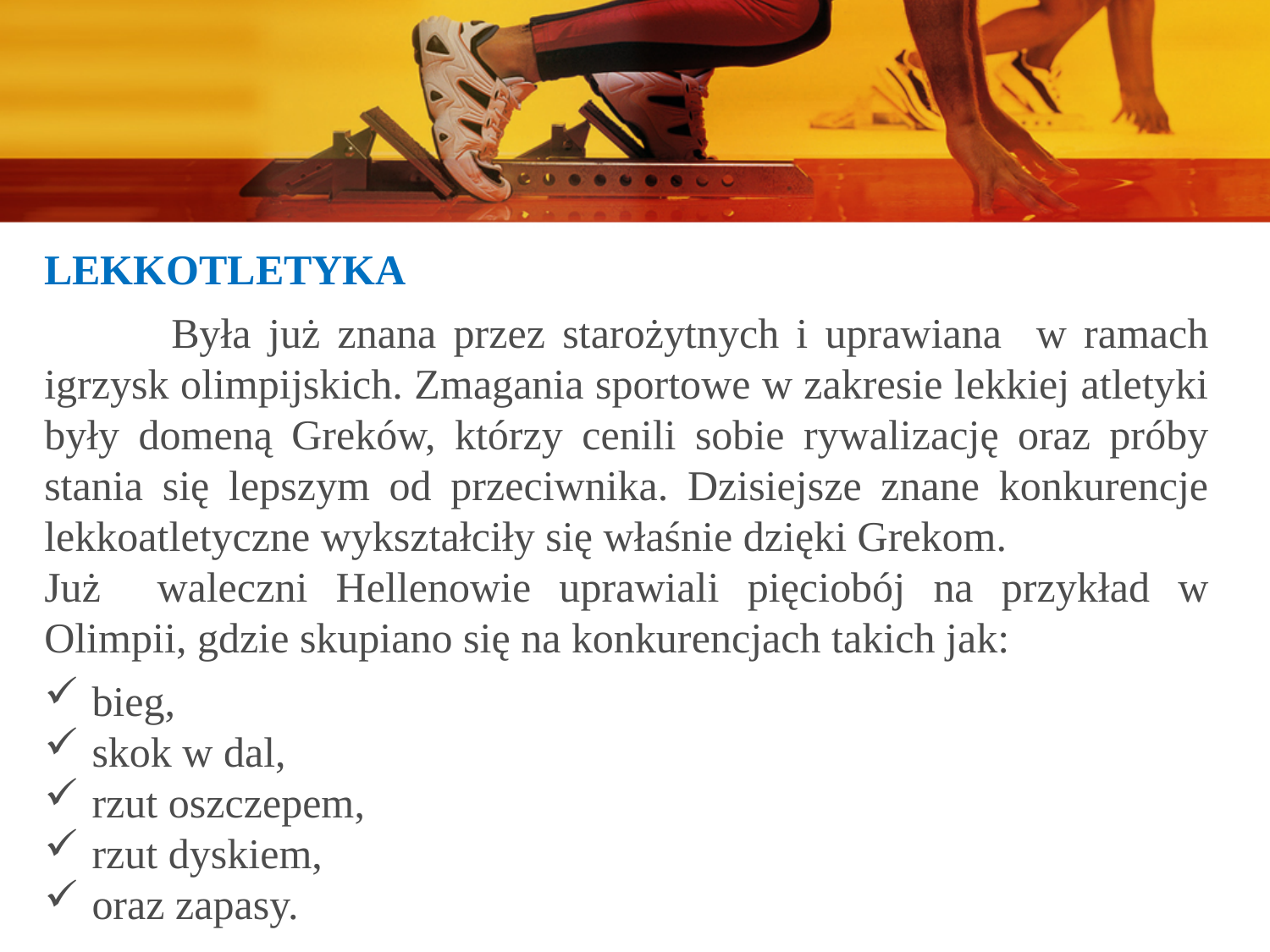

LEKKOTLETYKA

	Była już znana przez starożytnych i uprawiana  w ramach igrzysk olimpijskich. Zmagania sportowe w zakresie lekkiej atletyki były domeną Greków, którzy cenili sobie rywalizację oraz próby stania się lepszym od przeciwnika. Dzisiejsze znane konkurencje lekkoatletyczne wykształciły się właśnie dzięki Grekom.
Już  waleczni Hellenowie uprawiali pięciobój na przykład w Olimpii, gdzie skupiano się na konkurencjach takich jak:

bieg,
skok w dal,
rzut oszczepem,
rzut dyskiem,
oraz zapasy.